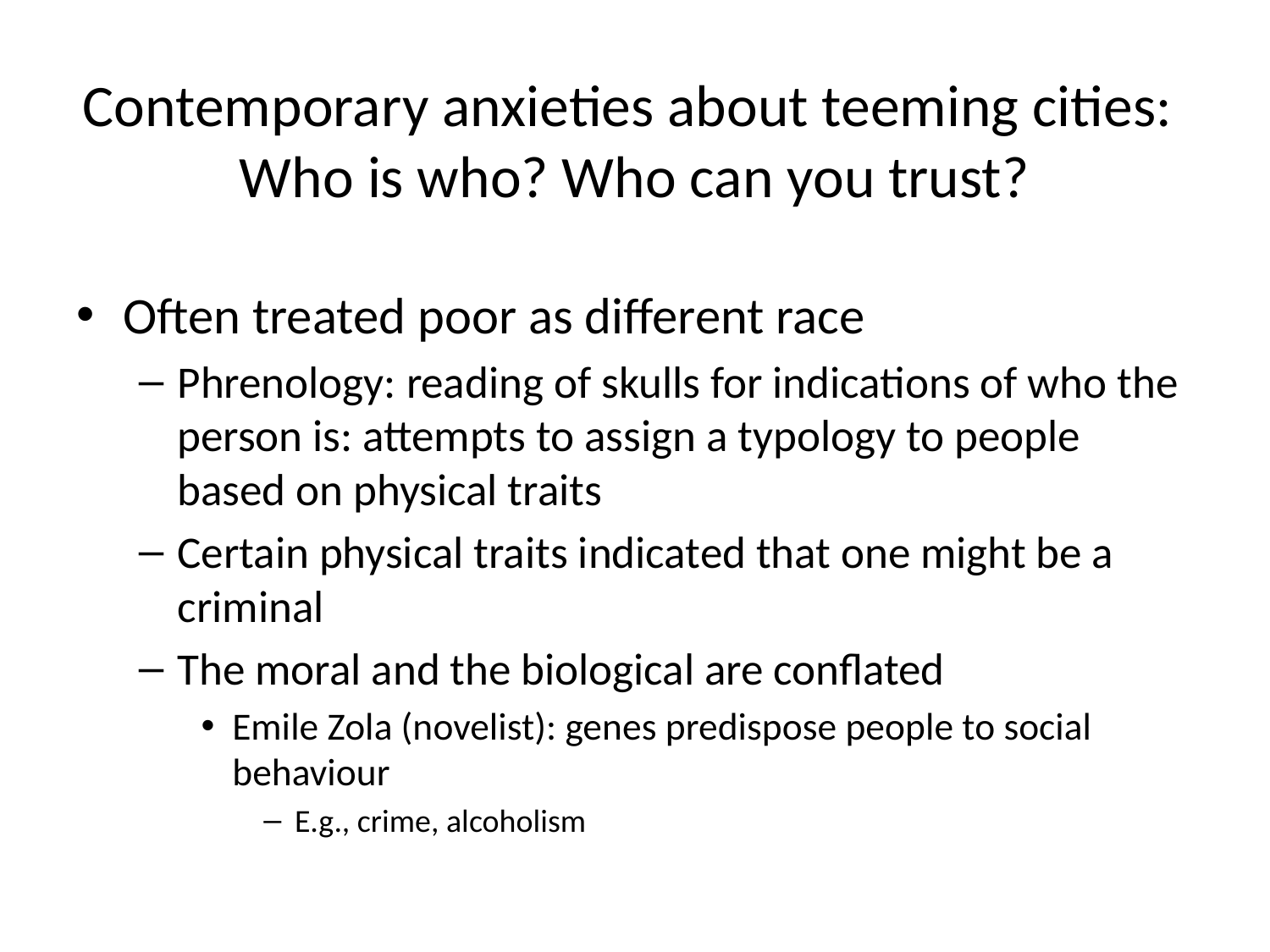

# Contemporary anxieties about teeming cities: Who is who? Who can you trust?
Often treated poor as different race
Phrenology: reading of skulls for indications of who the person is: attempts to assign a typology to people based on physical traits
Certain physical traits indicated that one might be a criminal
The moral and the biological are conflated
Emile Zola (novelist): genes predispose people to social behaviour
E.g., crime, alcoholism